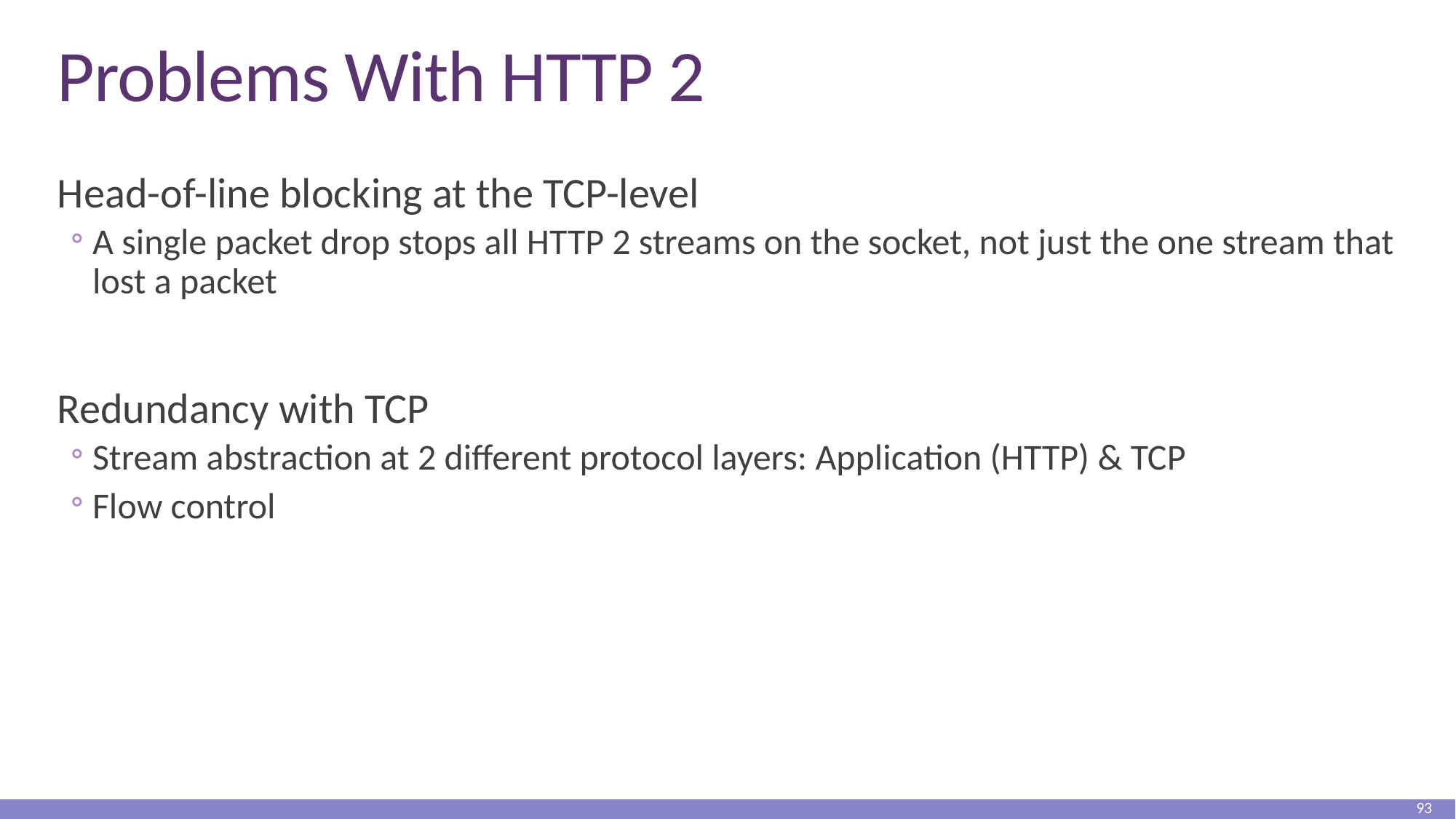

# Problems With HTTP 2
Head-of-line blocking at the TCP-level
A single packet drop stops all HTTP 2 streams on the socket, not just the one stream that lost a packet

Redundancy with TCP
Stream abstraction at 2 different protocol layers: Application (HTTP) & TCP
Flow control
93